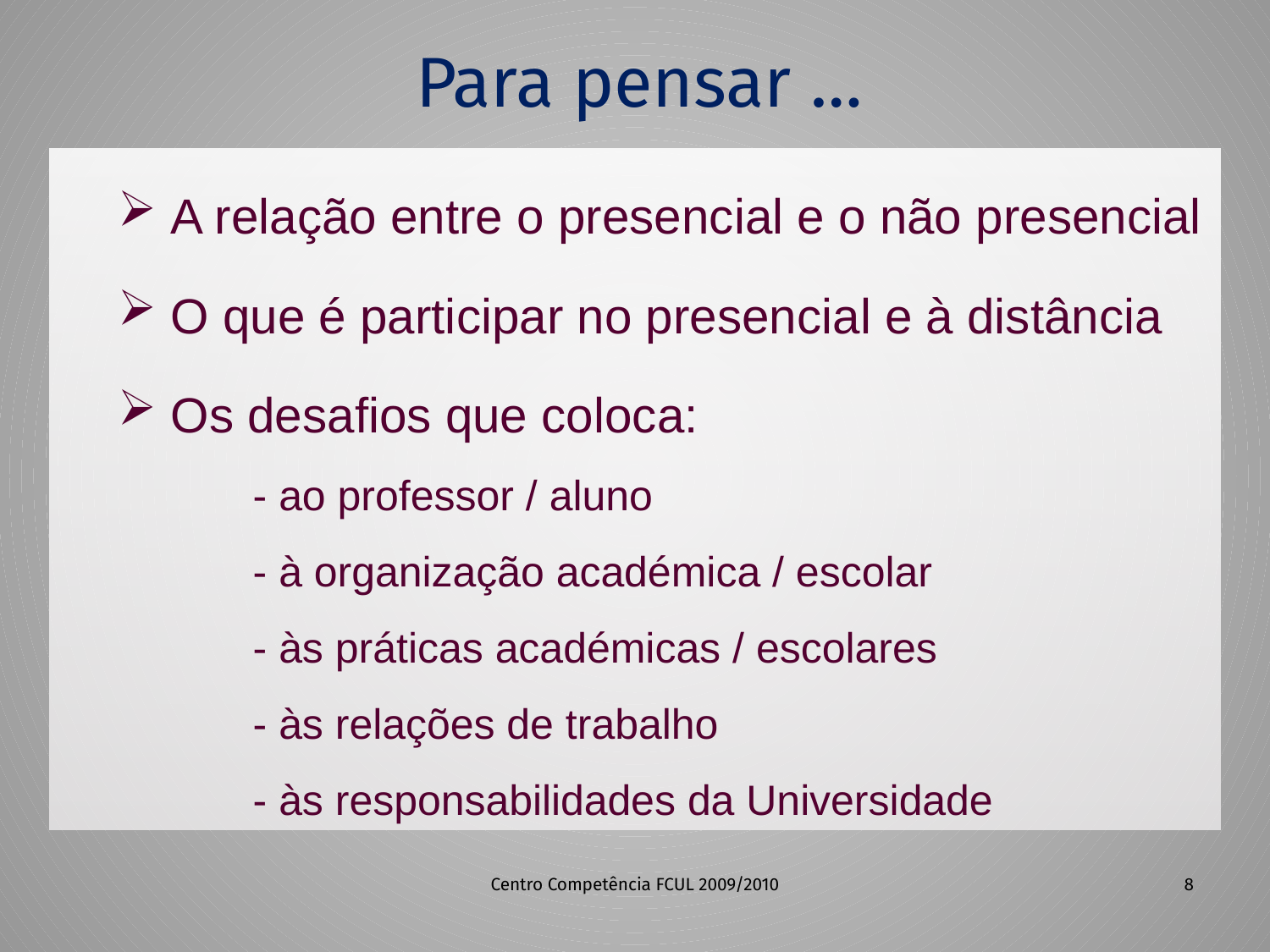

# Para pensar …
 A relação entre o presencial e o não presencial
 O que é participar no presencial e à distância
 Os desafios que coloca:
- ao professor / aluno
- à organização académica / escolar
- às práticas académicas / escolares
- às relações de trabalho
- às responsabilidades da Universidade
Centro Competência FCUL 2009/2010
8